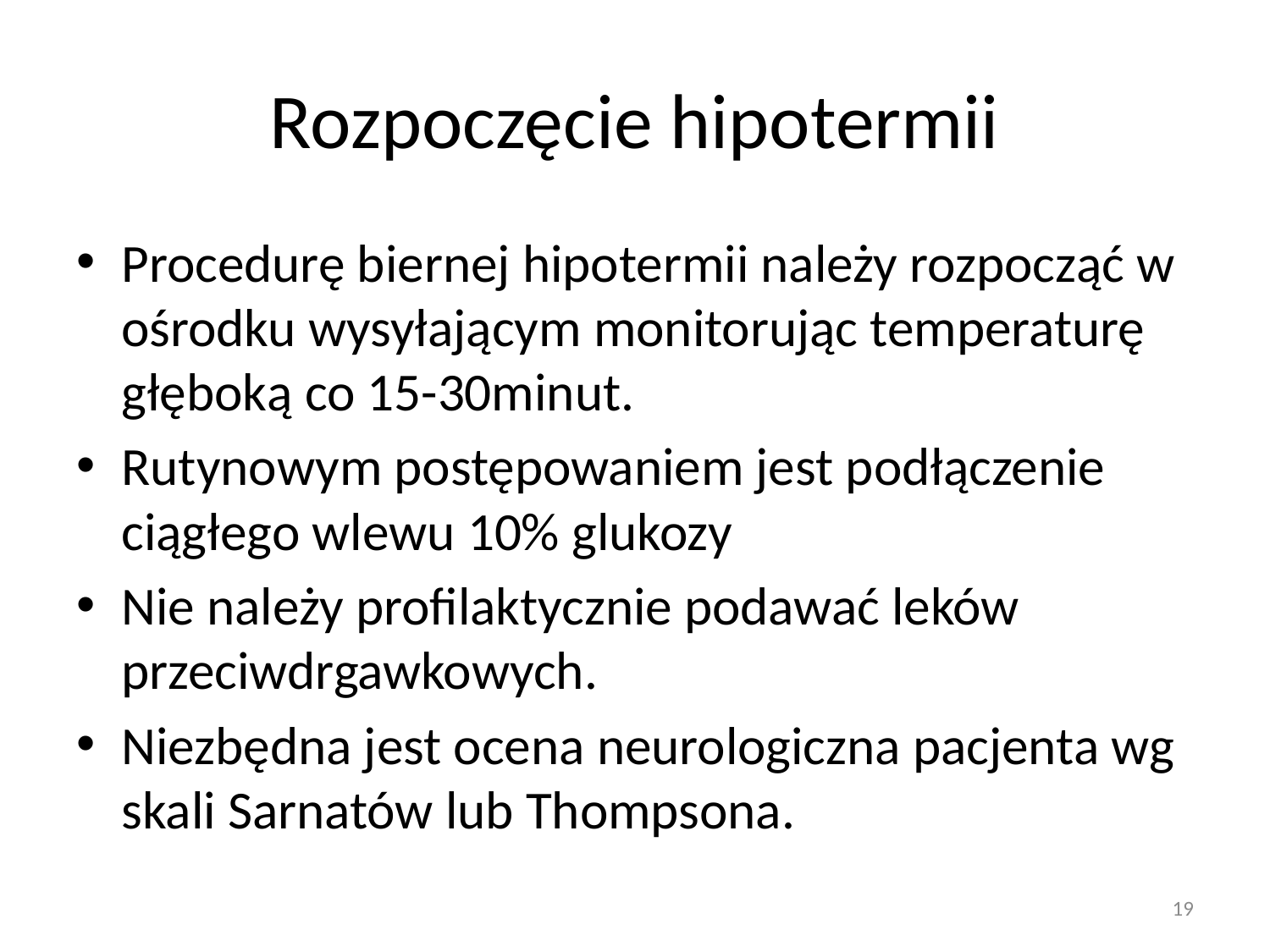

# Rozpoczęcie hipotermii
Procedurę biernej hipotermii należy rozpocząć w ośrodku wysyłającym monitorując temperaturę głęboką co 15-30minut.
Rutynowym postępowaniem jest podłączenie ciągłego wlewu 10% glukozy
Nie należy profilaktycznie podawać leków przeciwdrgawkowych.
Niezbędna jest ocena neurologiczna pacjenta wg skali Sarnatów lub Thompsona.
19